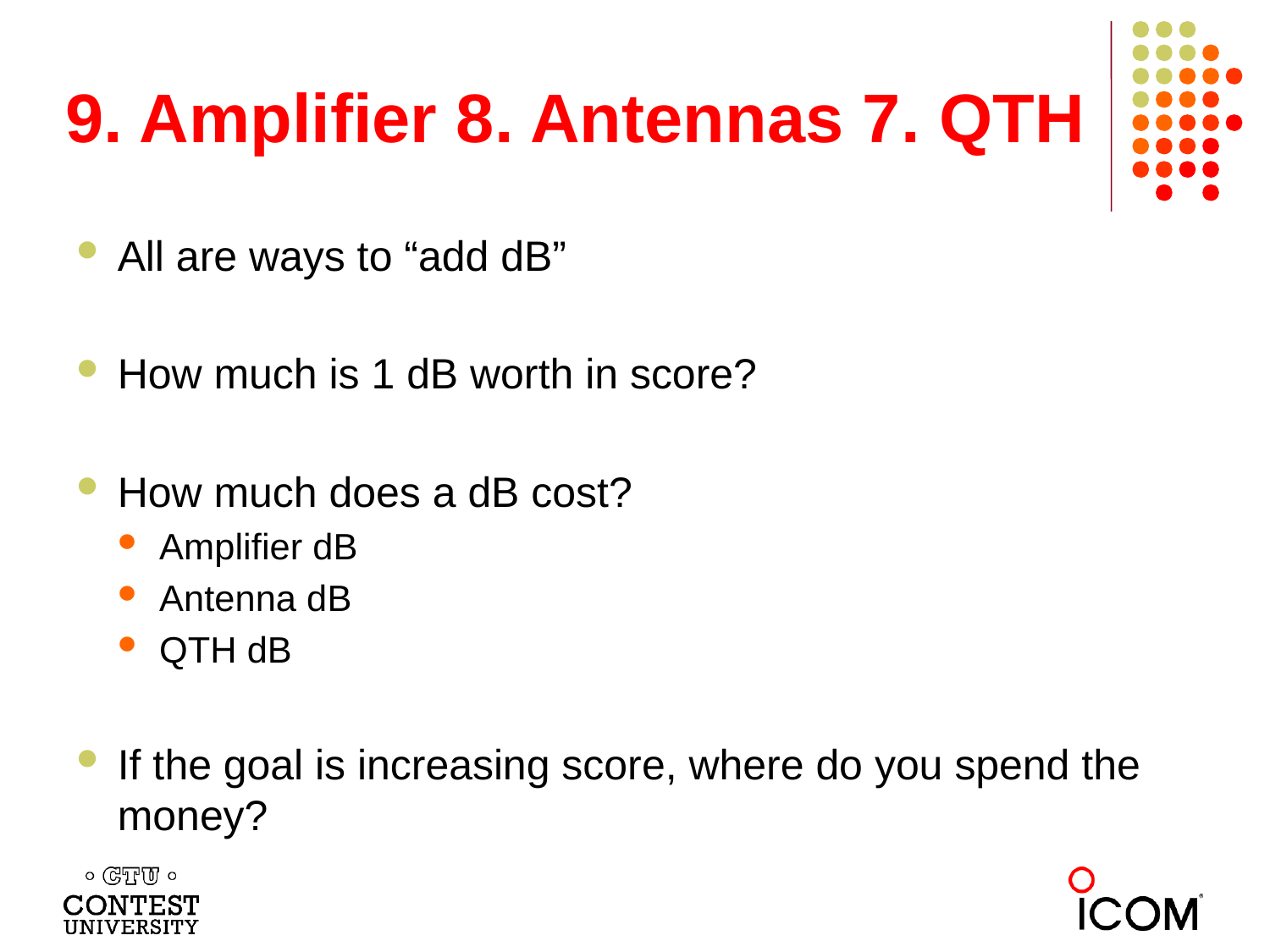

# 9. Amplifier 8. Antennas 7. QTH
All are ways to “add dB”

How much is 1 dB worth in score?

How much does a dB cost?
Amplifier dB
Antenna dB
QTH dB

If the goal is increasing score, where do you spend the money?